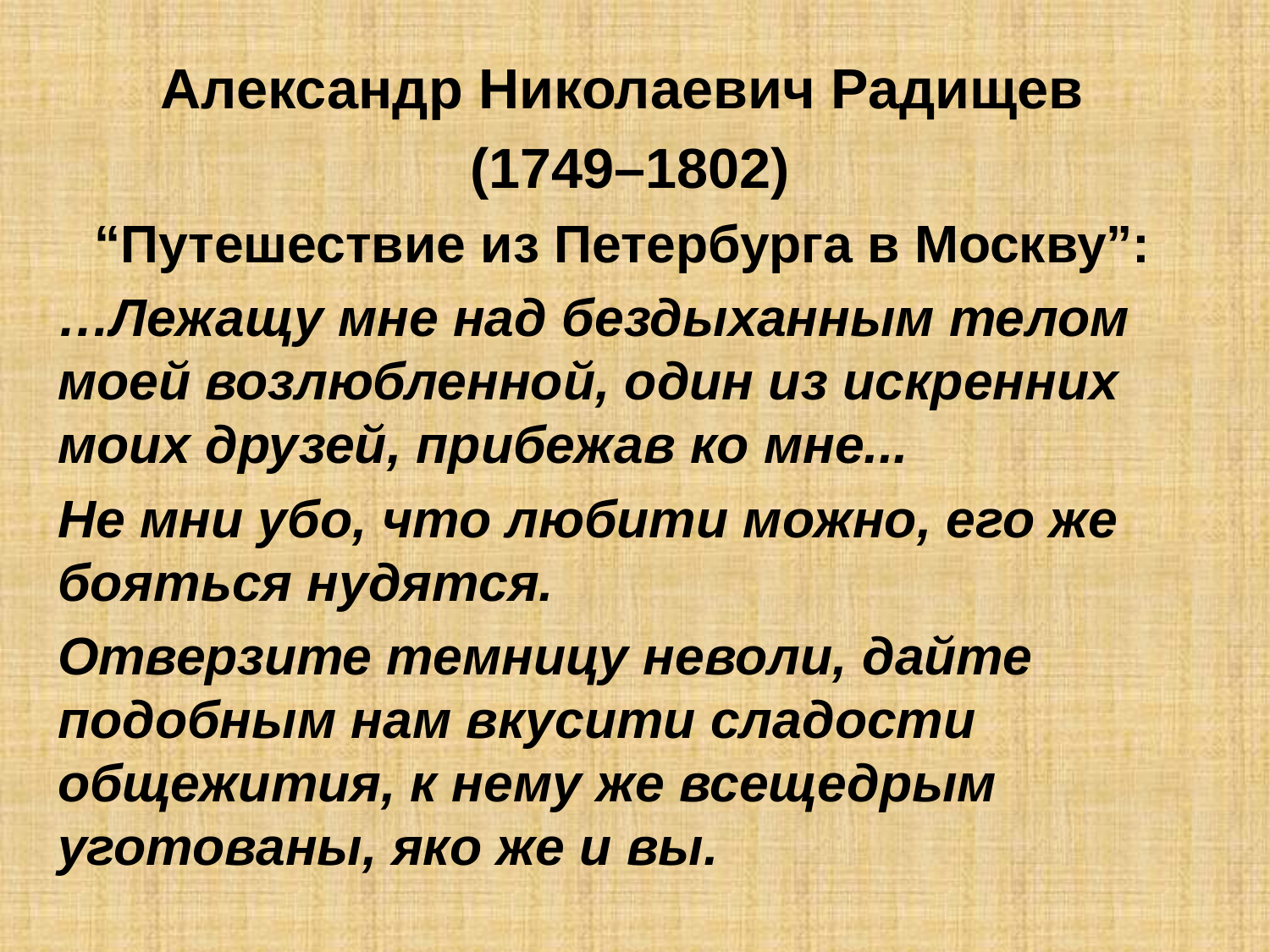

Александр Николаевич Радищев
(1749–1802)
“Путешествие из Петербурга в Москву”:
…Лежащу мне над бездыханным телом моей возлюбленной, один из искренних моих друзей, прибежав ко мне...
Не мни убо, что любити можно, его же бояться нудятся.
Отверзите темницу неволи, дайте подобным нам вкусити сладости общежития, к нему же всещедрым уготованы, яко же и вы.